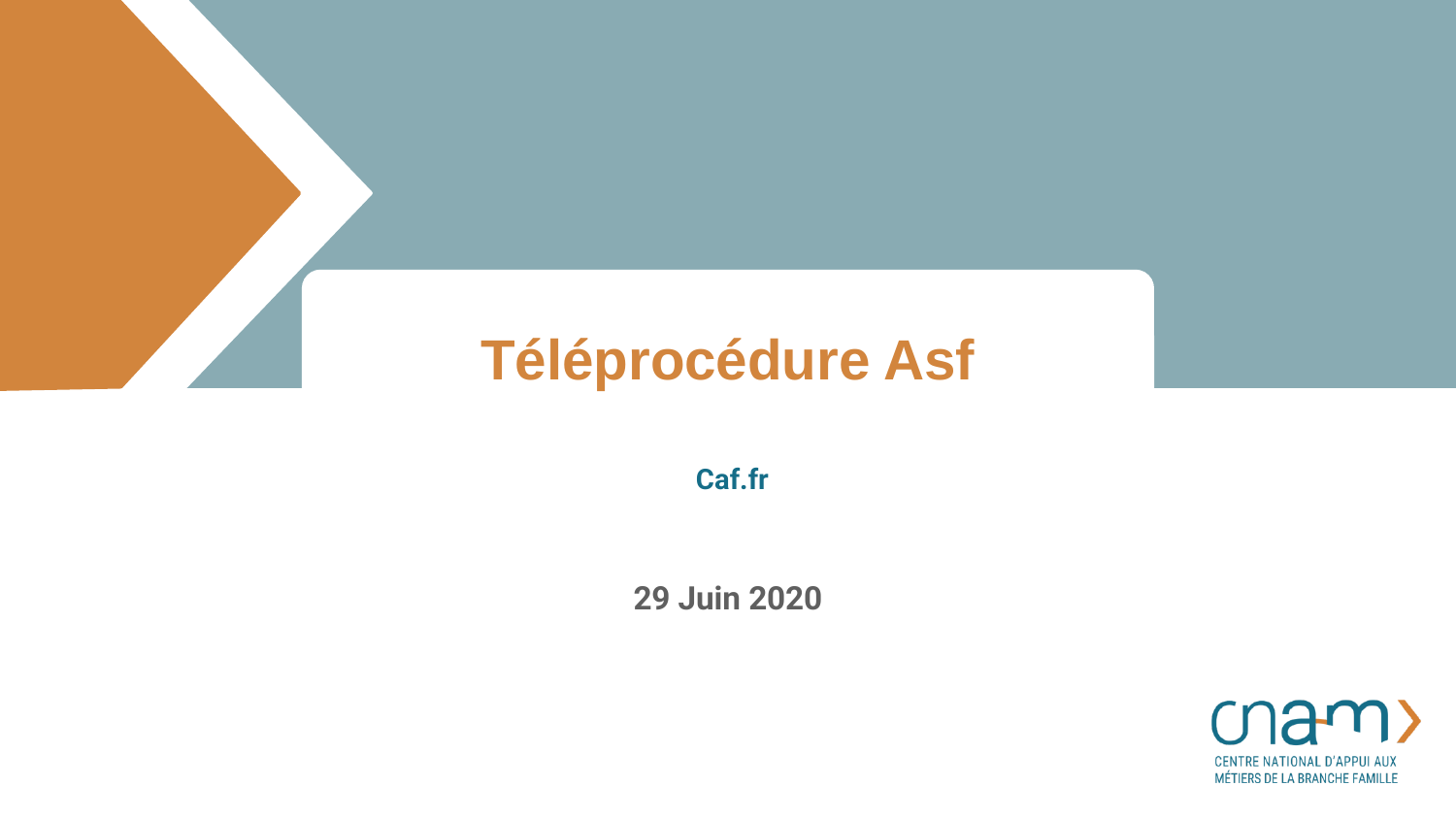

# Téléprocédure Asf
Caf.fr
29 Juin 2020